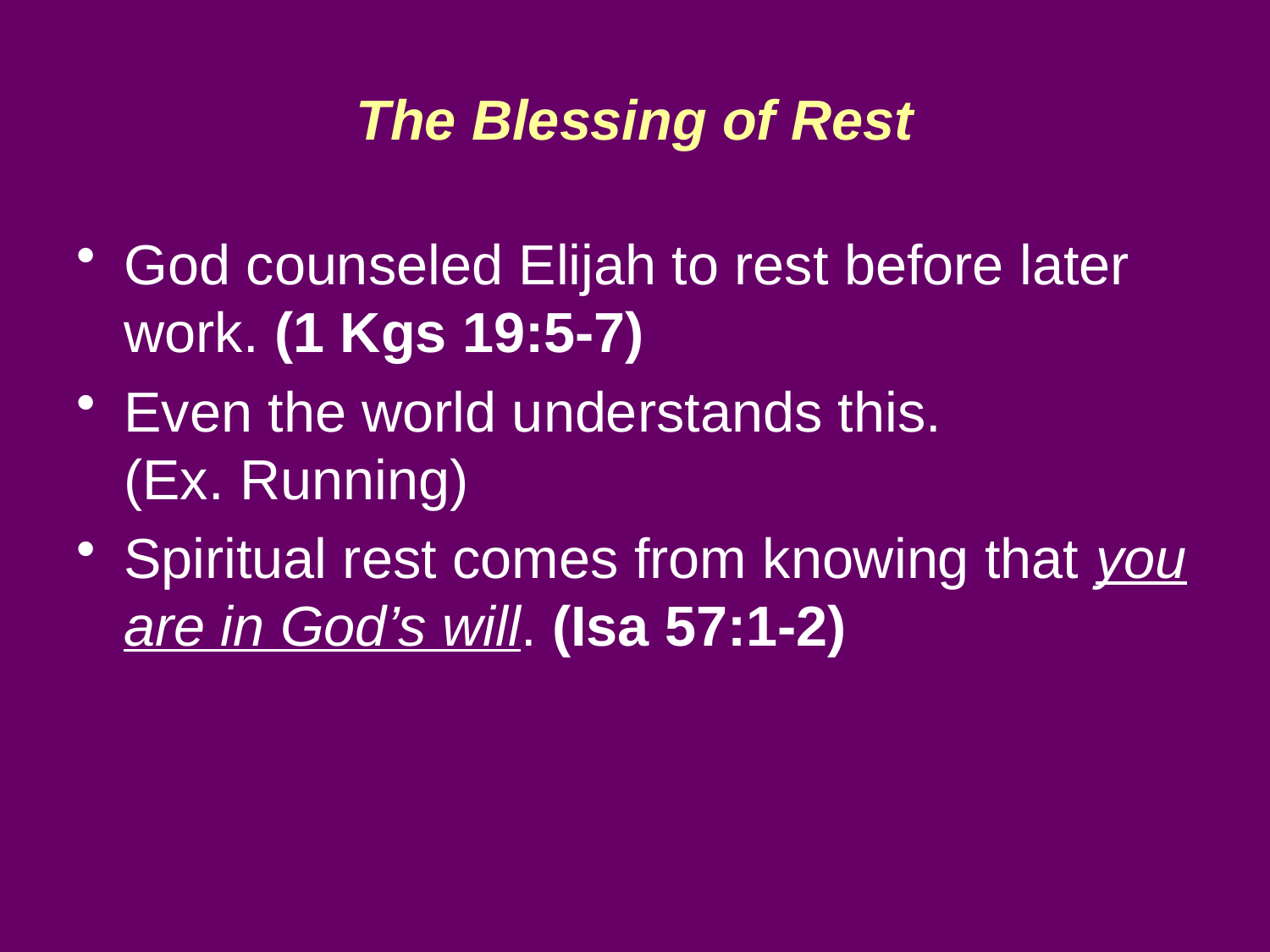

# The Blessing of Rest
God counseled Elijah to rest before later work. (1 Kgs 19:5-7)
Even the world understands this.
(Ex. Running)
Spiritual rest comes from knowing that you are in God’s will. (Isa 57:1-2)